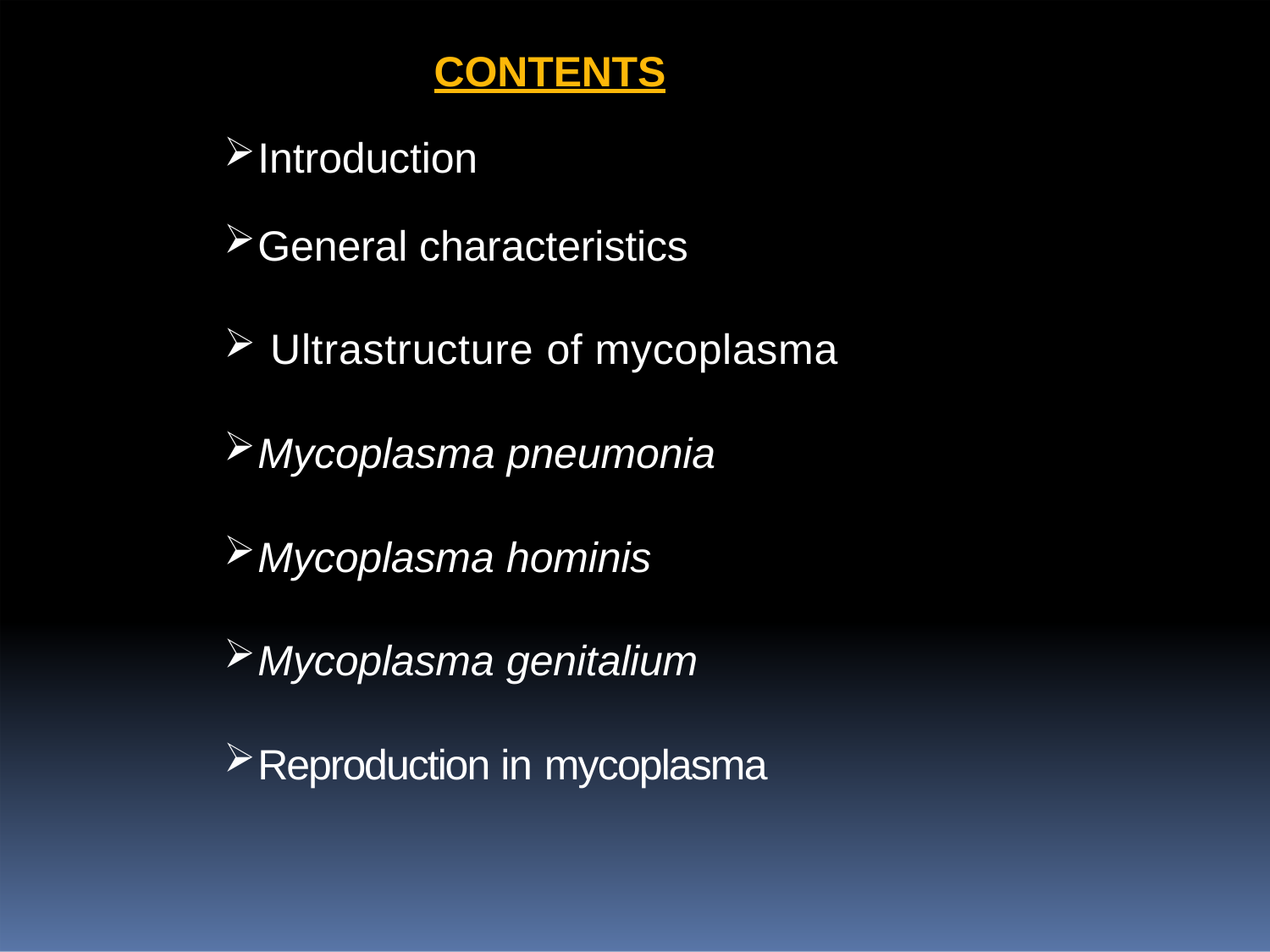

CONTENTS
Introduction
General characteristics

Ultrastructure of mycoplasma

Mycoplasma pneumonia

Mycoplasma hominis

Mycoplasma genitalium

Reproduction in mycoplasma